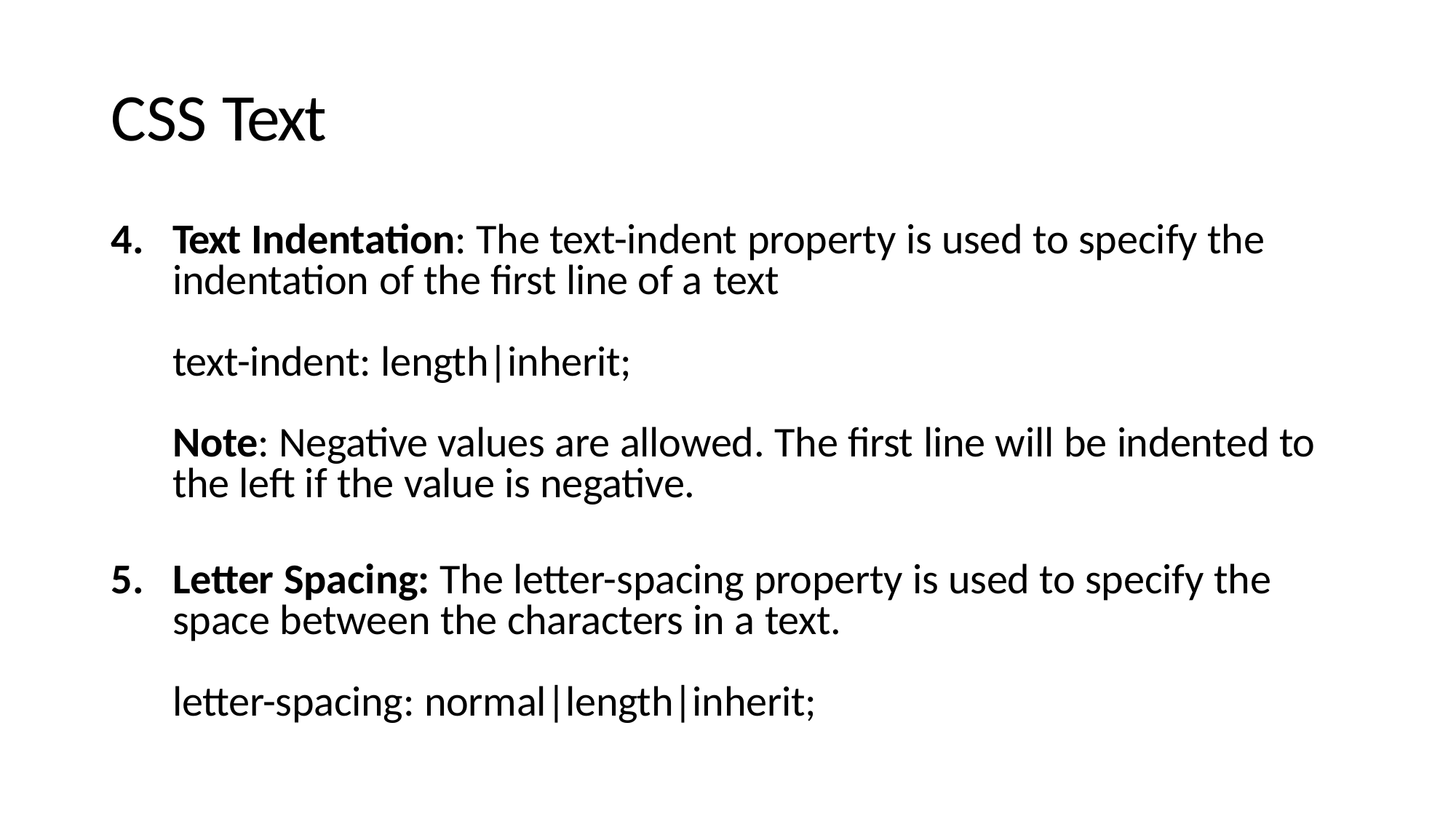

# CSS Text
Text Indentation: The text-indent property is used to specify the  indentation of the first line of a text
text-indent: length|inherit;

Note: Negative values are allowed. The first line will be indented to  the left if the value is negative.

Letter Spacing: The letter-spacing property is used to specify the  space between the characters in a text.
letter-spacing: normal|length|inherit;